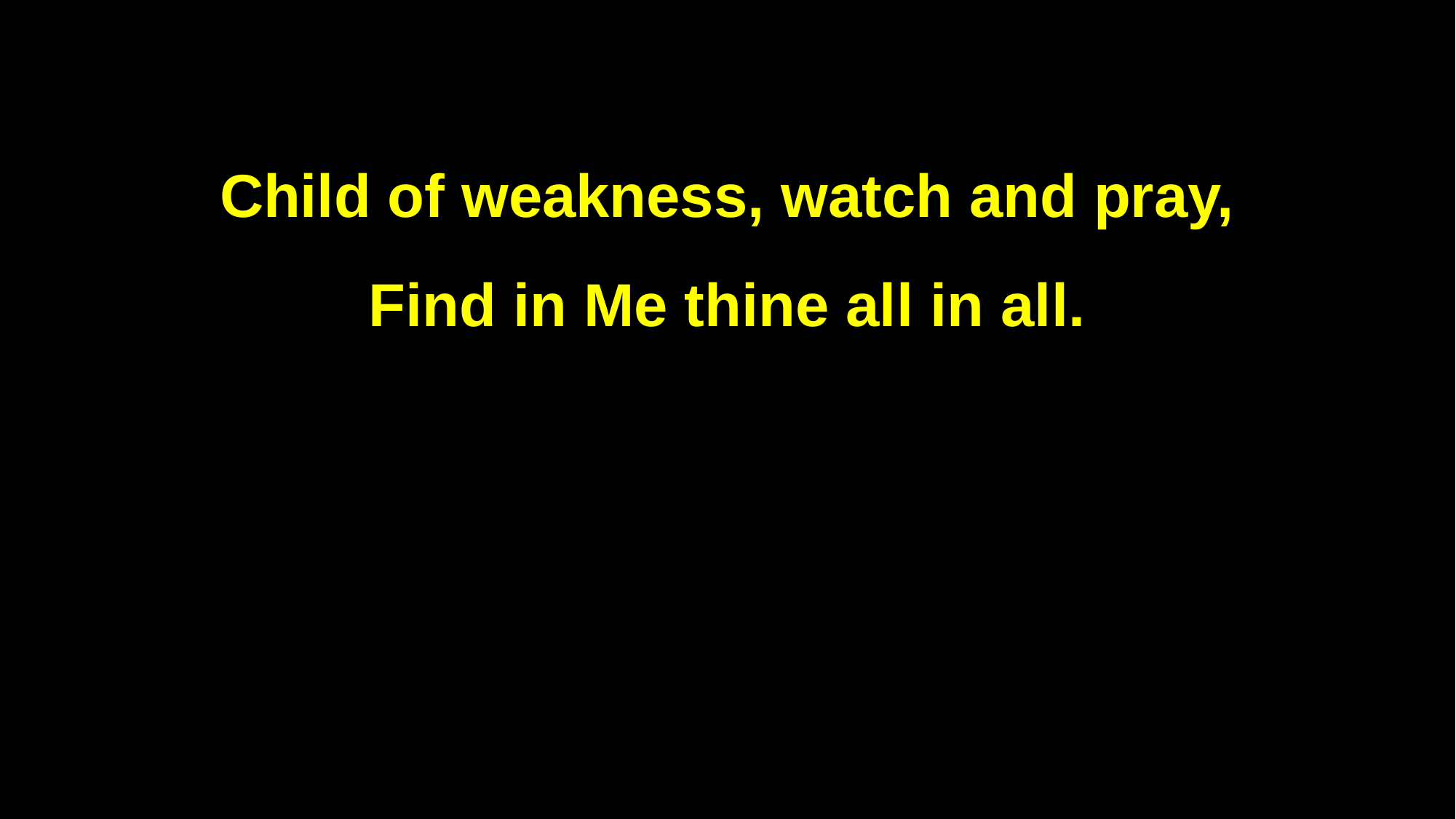

Child of weakness, watch and pray,
Find in Me thine all in all.